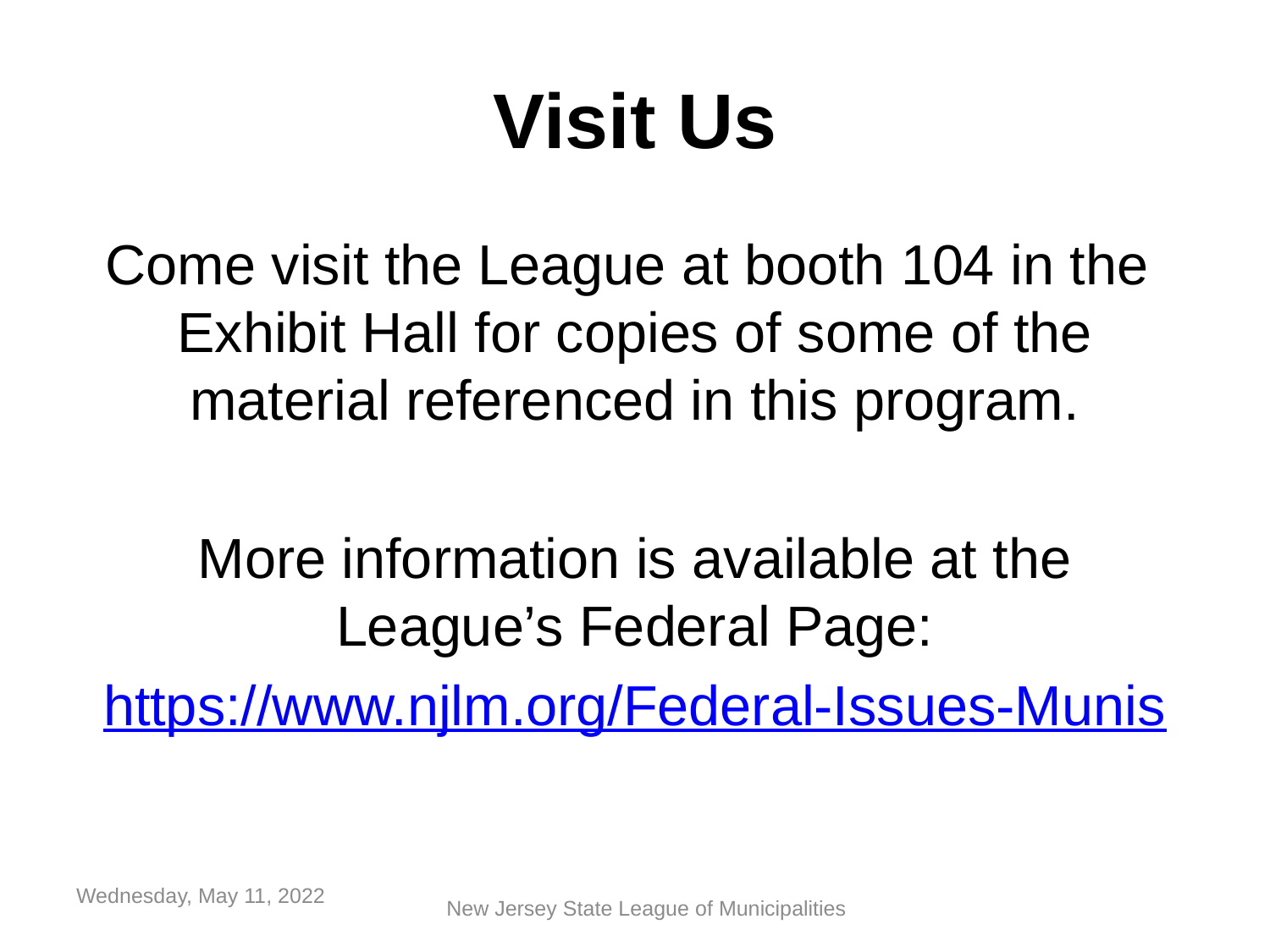

# Visit Us
Come visit the League at booth 104 in the  Exhibit Hall for copies of some of the material referenced in this program.

More information is available at the League’s Federal Page:
https://www.njlm.org/Federal-Issues-Munis

Wednesday, May 11, 2022

New Jersey State League of Municipalities